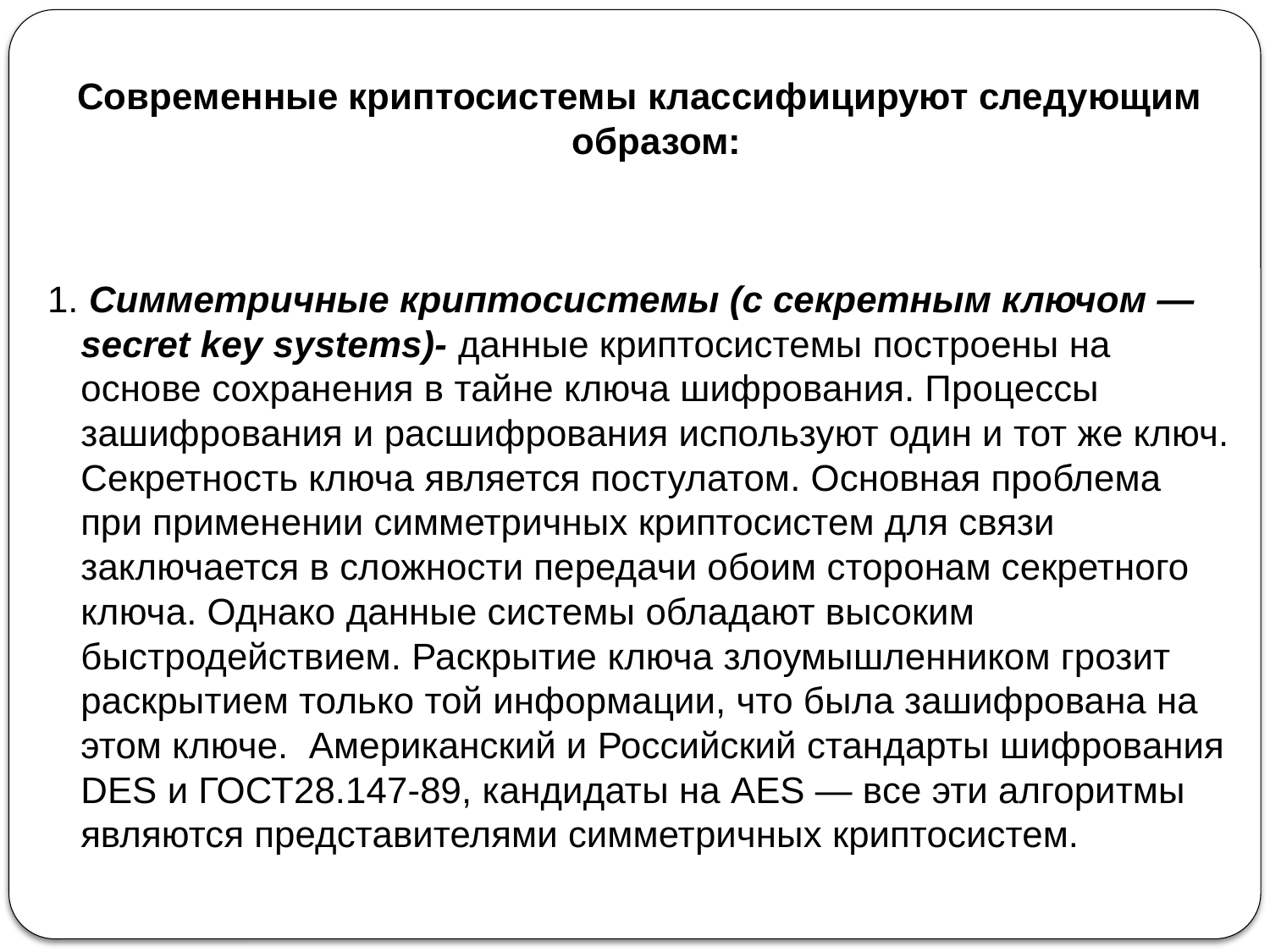

Современные криптосистемы классифицируют следующим образом:

1. Симметричные криптосистемы (с секретным ключом — secret key systems)- данные криптосистемы построены на основе сохранения в тайне ключа шифрования. Процессы зашифрования и расшифрования используют один и тот же ключ. Секретность ключа является постулатом. Основная проблема при применении симметричных криптосистем для связи заключается в сложности передачи обоим сторонам секретного ключа. Однако данные системы обладают высоким быстродействием. Раскрытие ключа злоумышленником грозит раскрытием только той информации, что была зашифрована на этом ключе.  Американский и Российский стандарты шифрования DES и ГОСТ28.147-89, кандидаты на AES — все эти алгоритмы являются представителями симметричных криптосистем.